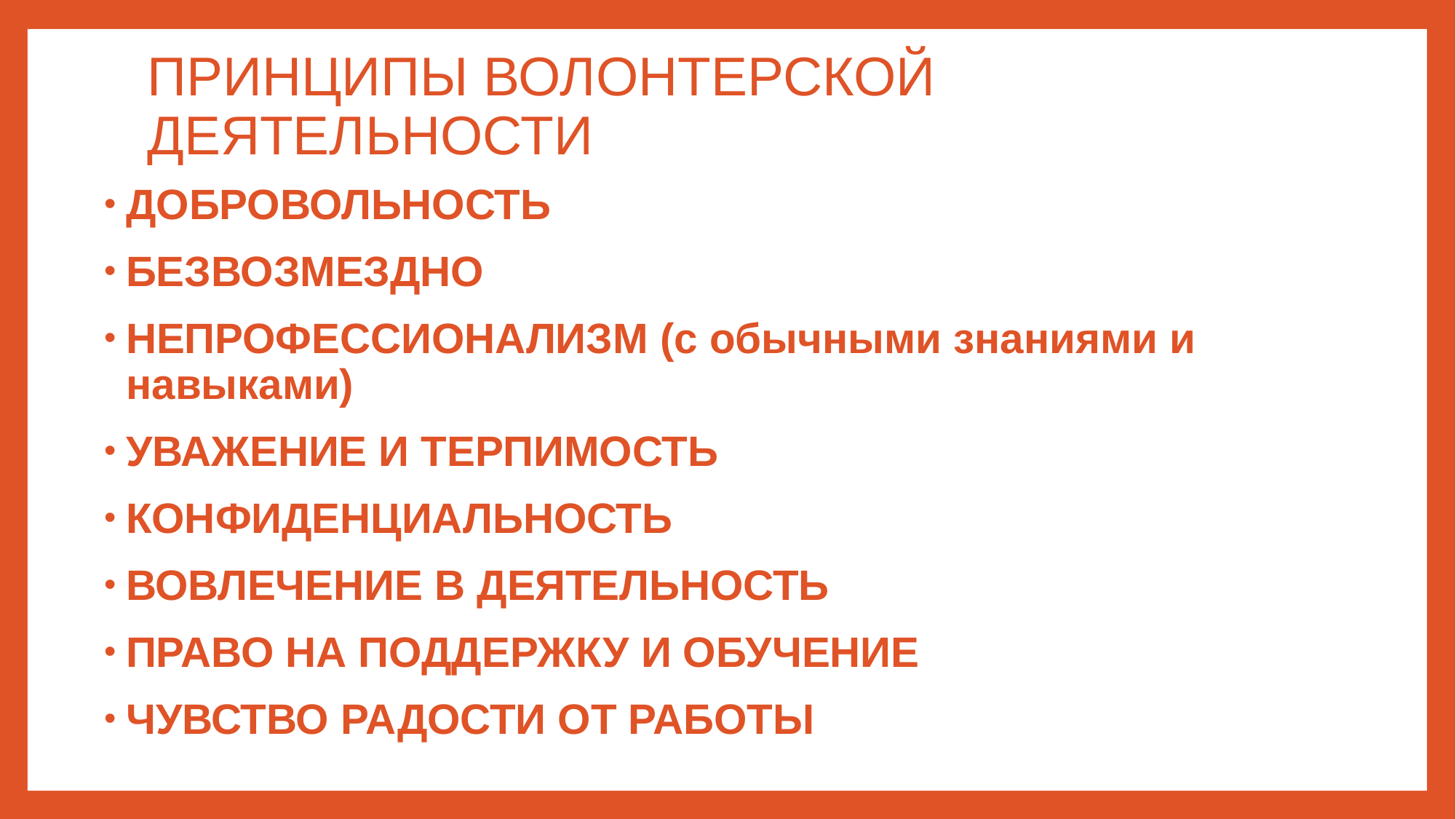

# ПРИНЦИПЫ ВОЛОНТЕРСКОЙ ДЕЯТЕЛЬНОСТИ
ДОБРОВОЛЬНОСТЬ
БЕЗВОЗМЕЗДНО
НЕПРОФЕССИОНАЛИЗМ (с обычными знаниями и навыками)
УВАЖЕНИЕ И ТЕРПИМОСТЬ
КОНФИДЕНЦИАЛЬНОСТЬ
ВОВЛЕЧЕНИЕ В ДЕЯТЕЛЬНОСТЬ
ПРАВО НА ПОДДЕРЖКУ И ОБУЧЕНИЕ
ЧУВСТВО РАДОСТИ ОТ РАБОТЫ